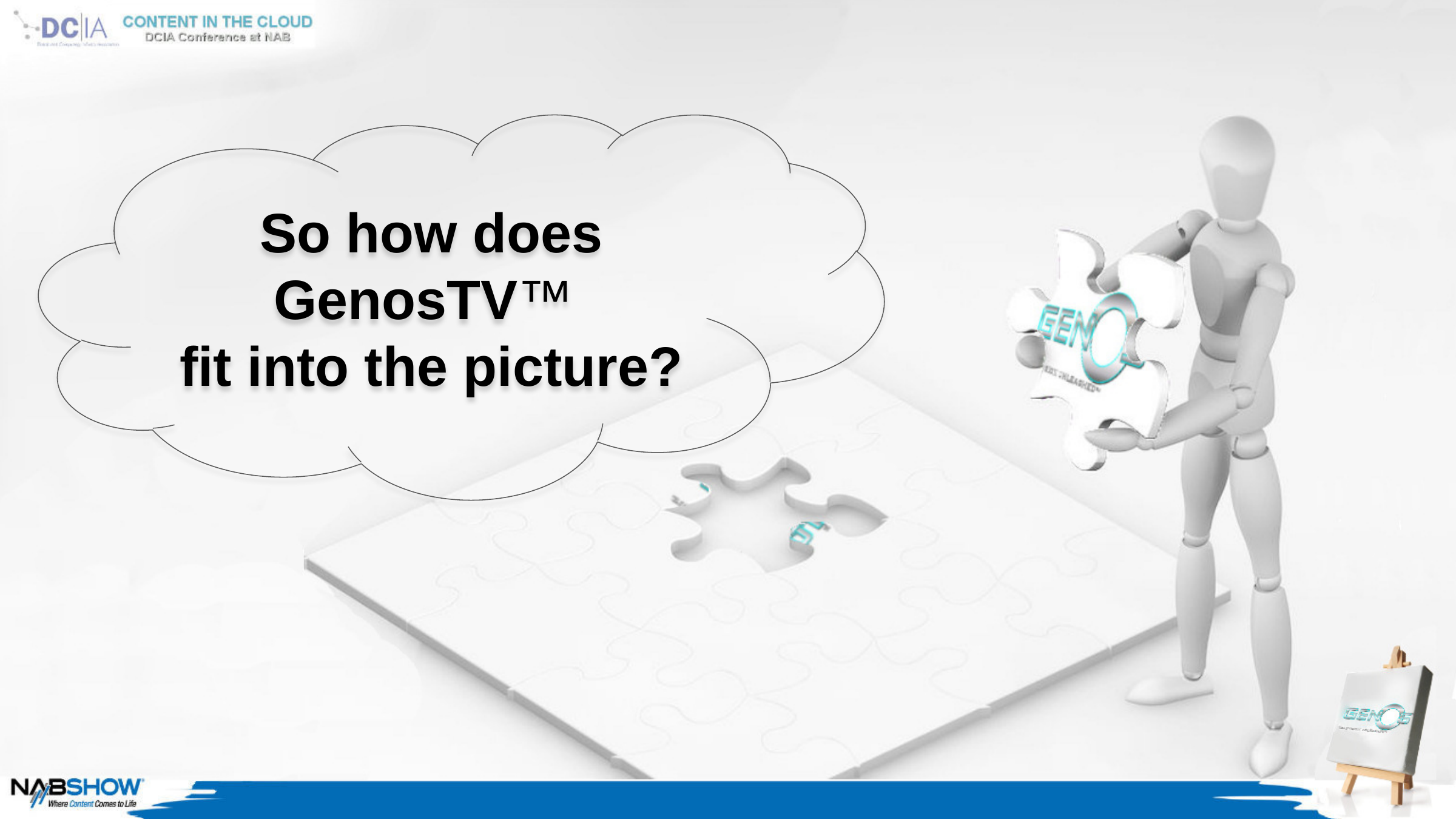

So how does GenosTV™
fit into the picture?